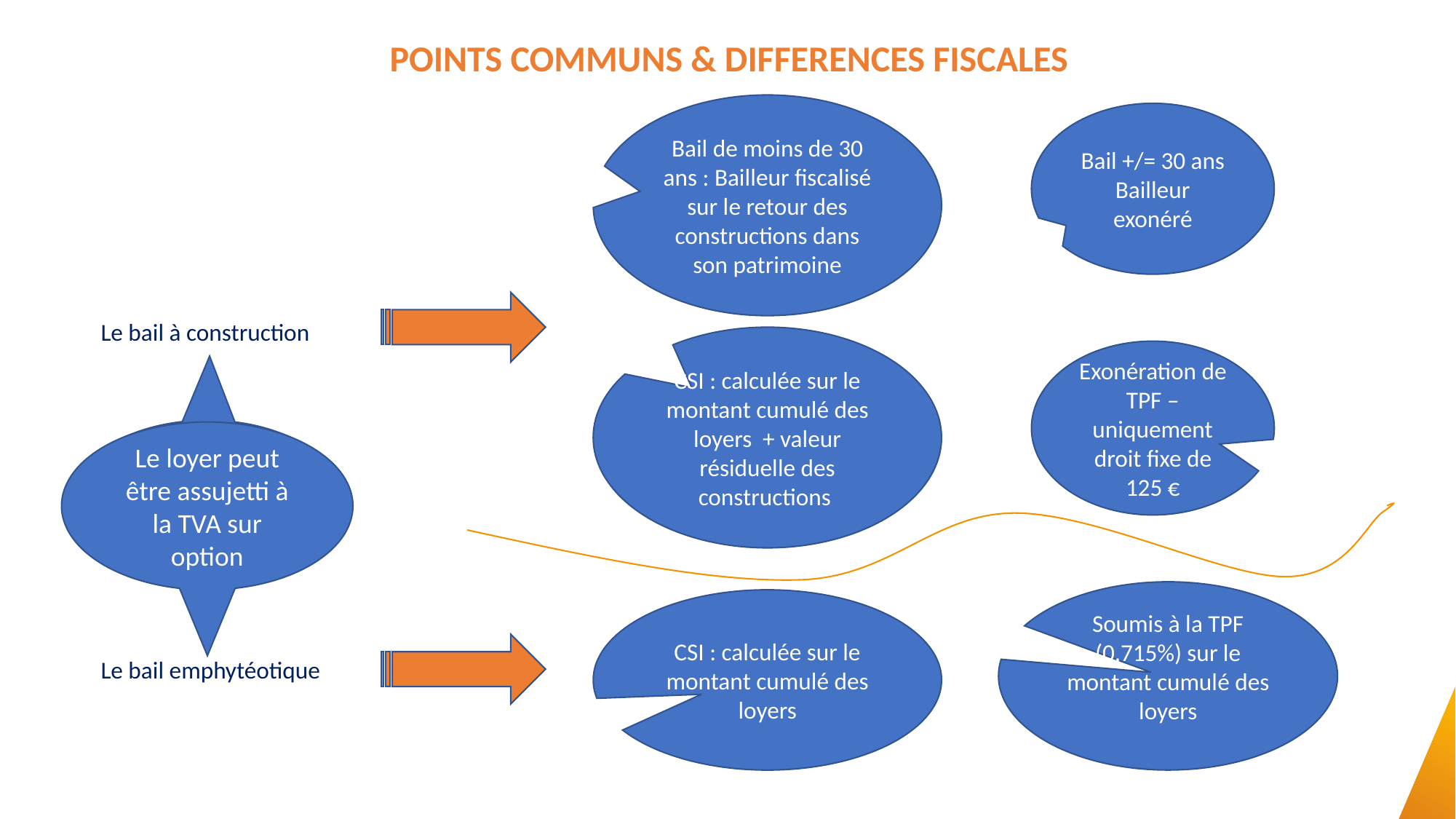

POINTS COMMUNS & DIFFERENCES FISCALES
Bail de moins de 30 ans : Bailleur fiscalisé sur le retour des constructions dans son patrimoine
Bail +/= 30 ans Bailleur exonéré

Le bail à construction
CSI : calculée sur le montant cumulé des loyers  + valeur résiduelle des constructions
Exonération de TPF – uniquement droit fixe de 125 €
Le loyer peut être assujetti à la TVA sur option
Le loyer peut être assujetti à la TVA sur option

Soumis à la TPF (0,715%) sur le montant cumulé des loyers

CSI : calculée sur le montant cumulé des loyers

Le bail emphytéotique